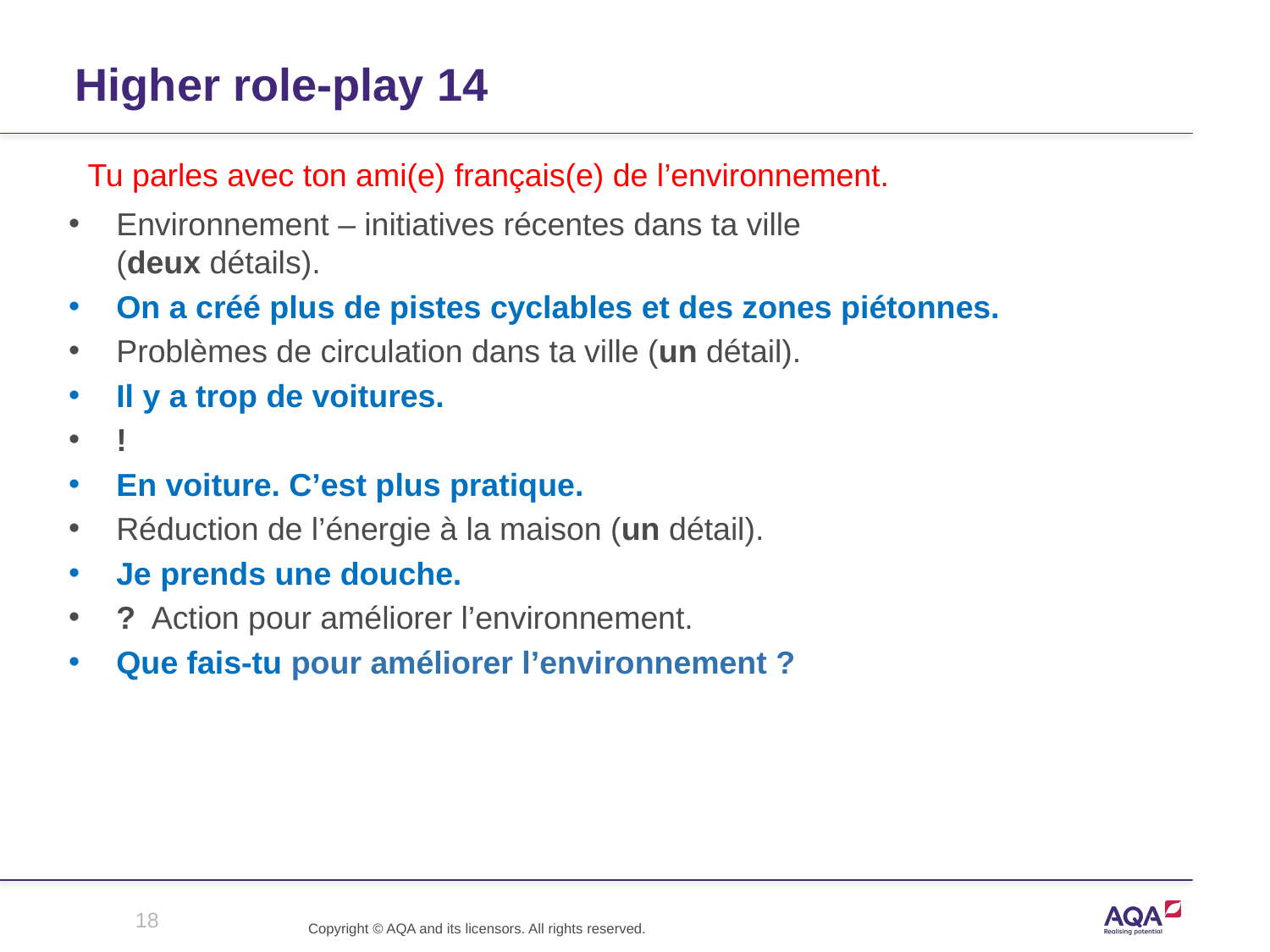

# Higher role-play 14
Tu parles avec ton ami(e) français(e) de l’environnement.

Environnement – initiatives récentes dans ta ville
(deux détails).
On a créé plus de pistes cyclables et des zones piétonnes.
Problèmes de circulation dans ta ville (un détail).
Il y a trop de voitures.
!
En voiture. C’est plus pratique.
Réduction de l’énergie à la maison (un détail).
Je prends une douche.
?  Action pour améliorer l’environnement.
Que fais-tu pour améliorer l’environnement ?
18
Copyright © AQA and its licensors. All rights reserved.